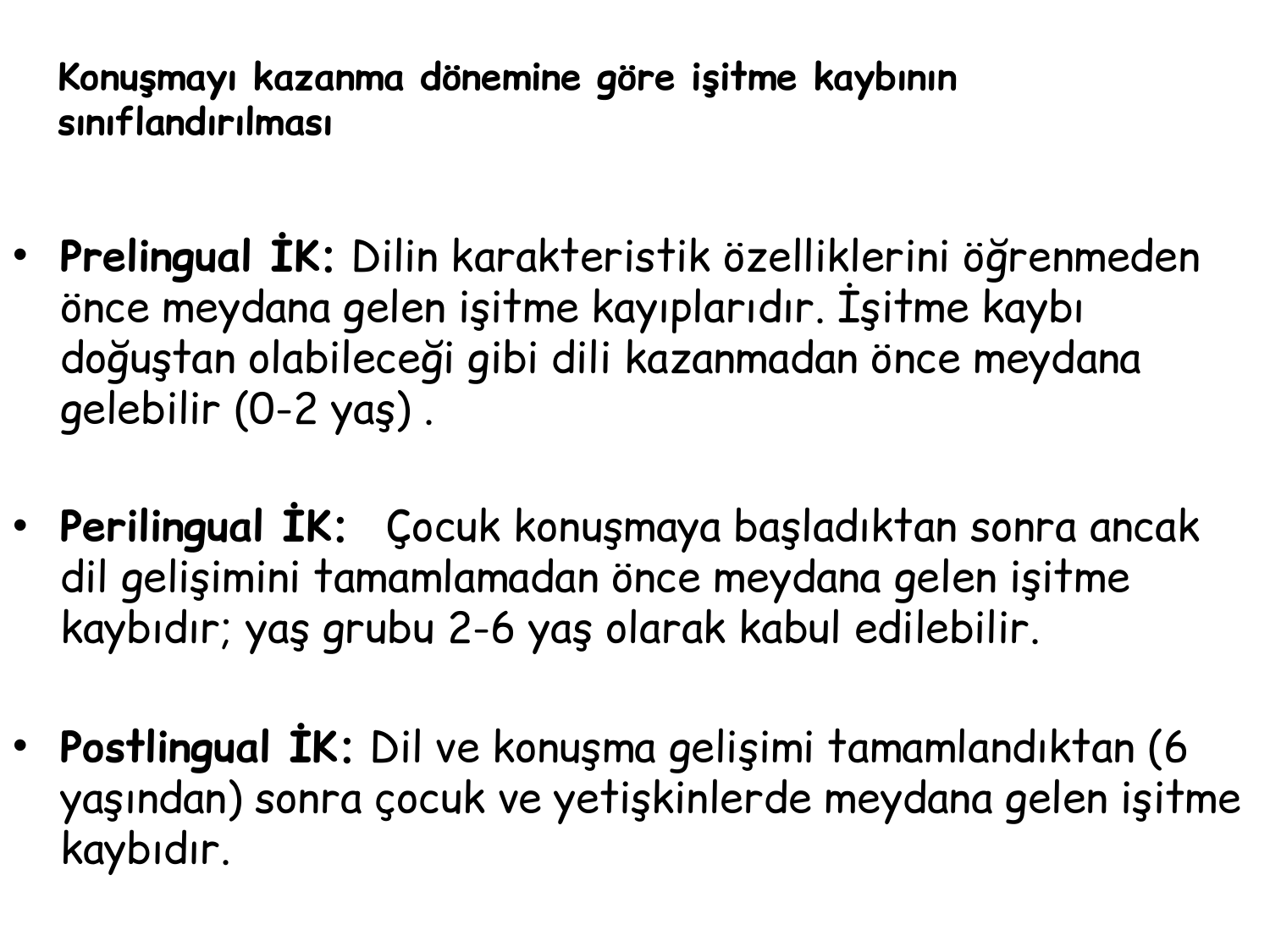

# Konuşmayı kazanma dönemine göre işitme kaybının sınıflandırılması
Prelingual İK: Dilin karakteristik özelliklerini öğrenmeden önce meydana gelen işitme kayıplarıdır. İşitme kaybı doğuştan olabileceği gibi dili kazanmadan önce meydana gelebilir (0-2 yaş) .

Perilingual İK:  Çocuk konuşmaya başladıktan sonra ancak dil gelişimini tamamlamadan önce meydana gelen işitme kaybıdır; yaş grubu 2-6 yaş olarak kabul edilebilir.

Postlingual İK: Dil ve konuşma gelişimi tamamlandıktan (6 yaşından) sonra çocuk ve yetişkinlerde meydana gelen işitme kaybıdır.